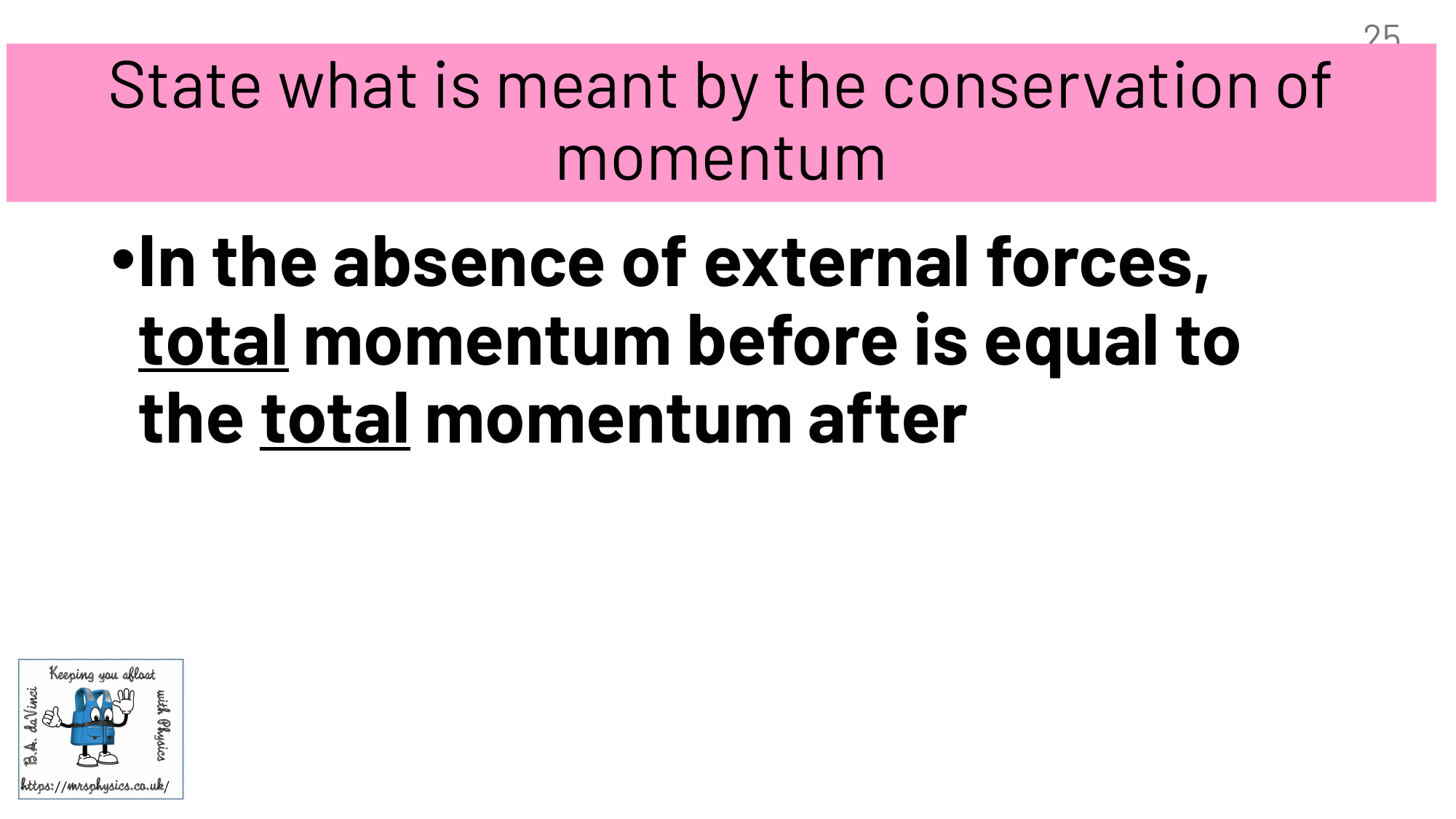

25
# State what is meant by the conservation of momentum
In the absence of external forces, total momentum before is equal to the total momentum after